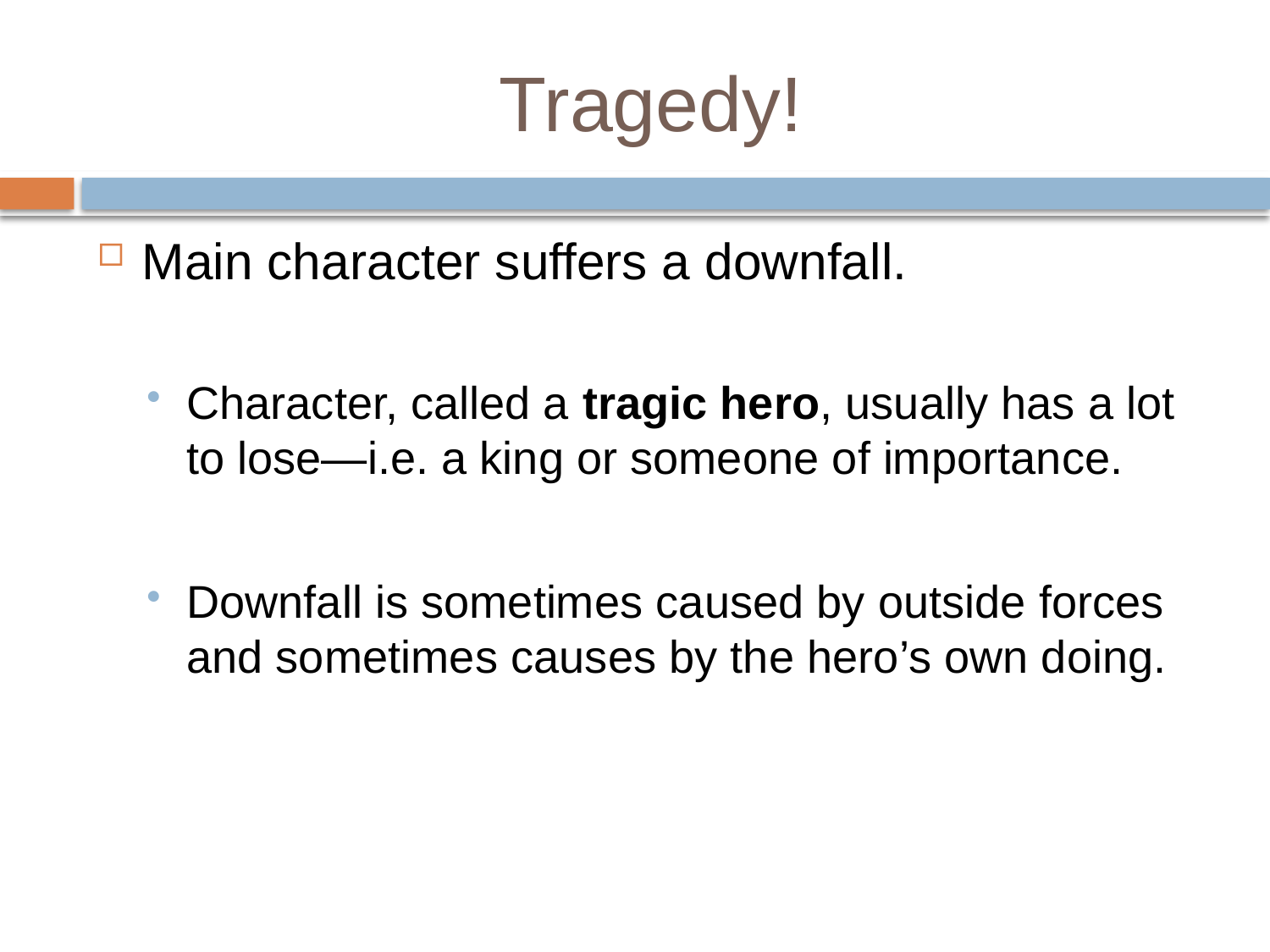

# Tragedy!
Main character suffers a downfall.

Character, called a tragic hero, usually has a lot to lose—i.e. a king or someone of importance.

Downfall is sometimes caused by outside forces and sometimes causes by the hero’s own doing.